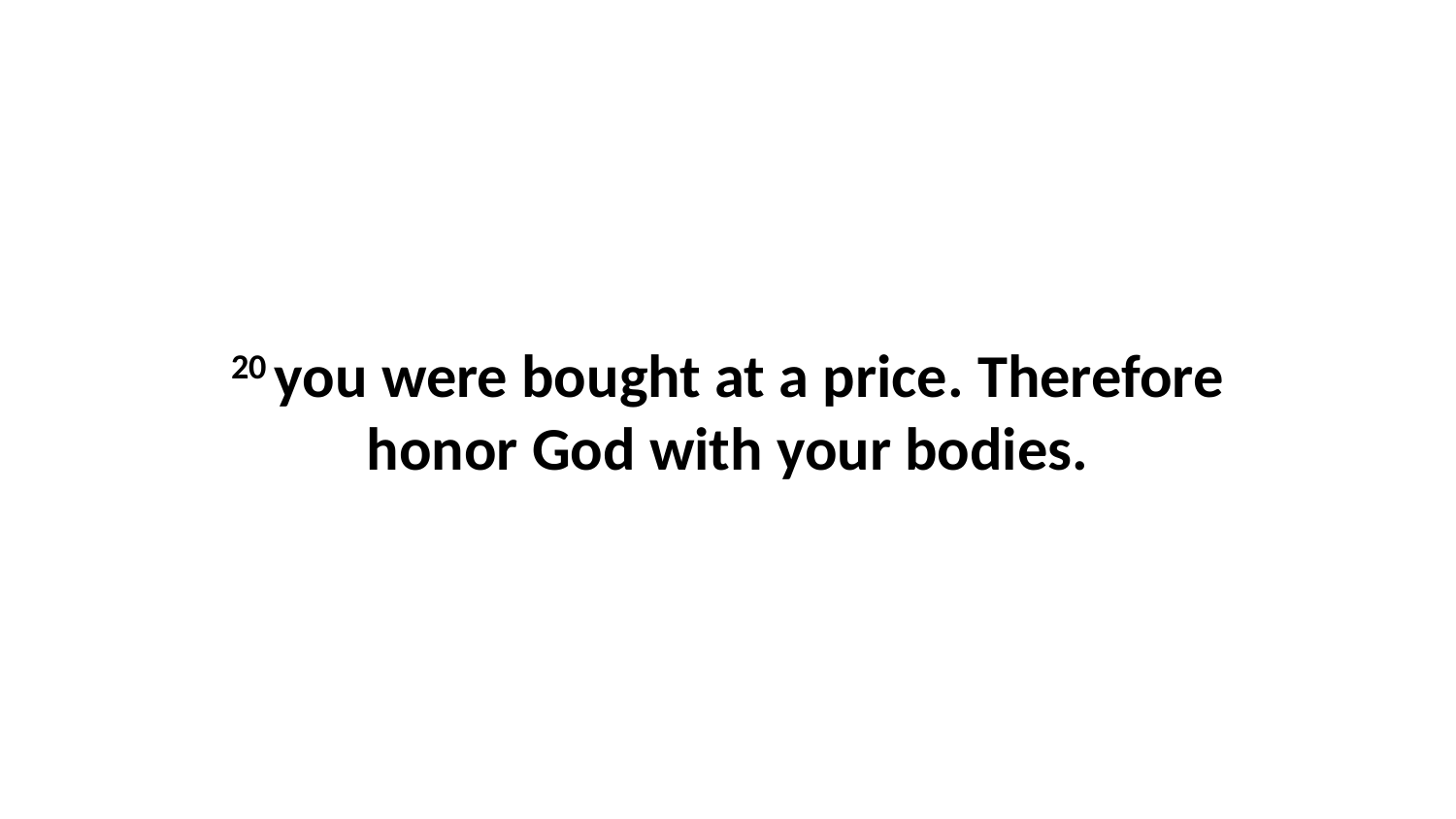

20 you were bought at a price. Therefore honor God with your bodies.